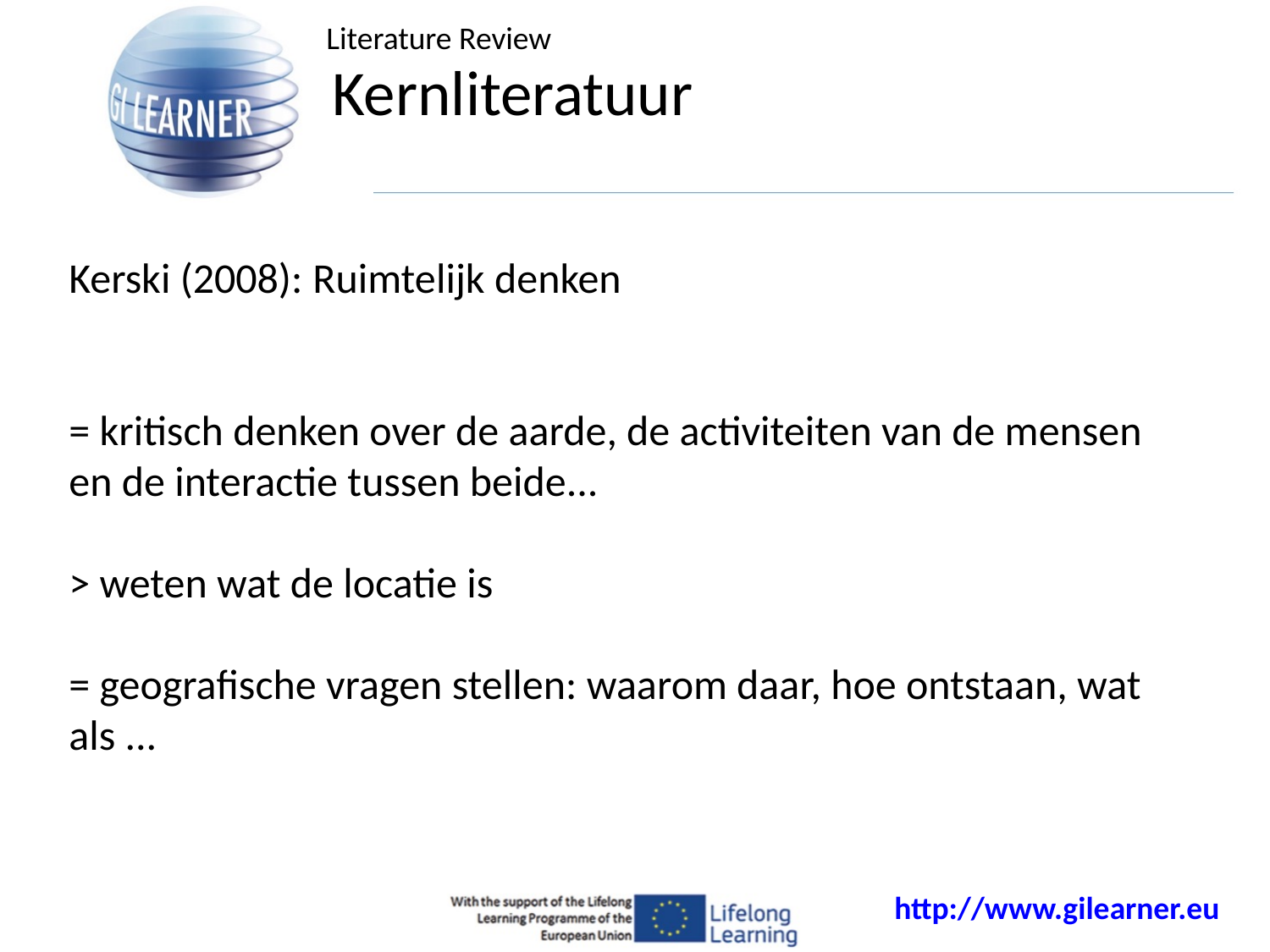

Kernliteratuur
Literature Review
Kerski (2008): Ruimtelijk denken

= kritisch denken over de aarde, de activiteiten van de mensen en de interactie tussen beide...

> weten wat de locatie is

= geografische vragen stellen: waarom daar, hoe ontstaan, wat als ...